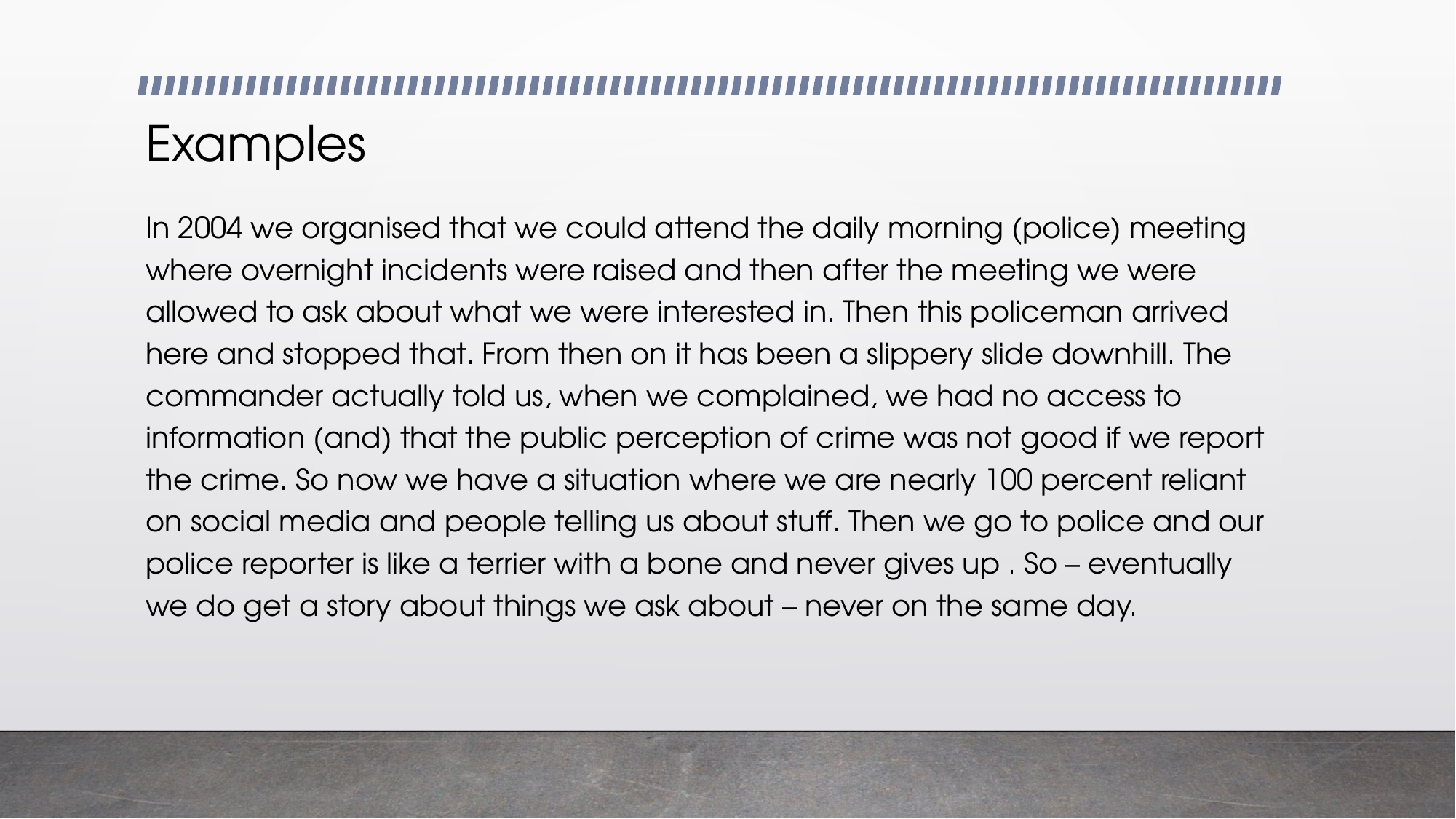

# Examples
In 2004 we organised that we could attend the daily morning (police) meeting where overnight incidents were raised and then after the meeting we were allowed to ask about what we were interested in. Then this policeman arrived here and stopped that. From then on it has been a slippery slide downhill. The commander actually told us, when we complained, we had no access to information (and) that the public perception of crime was not good if we report the crime. So now we have a situation where we are nearly 100 percent reliant on social media and people telling us about stuff. Then we go to police and our police reporter is like a terrier with a bone and never gives up . So – eventually we do get a story about things we ask about – never on the same day.